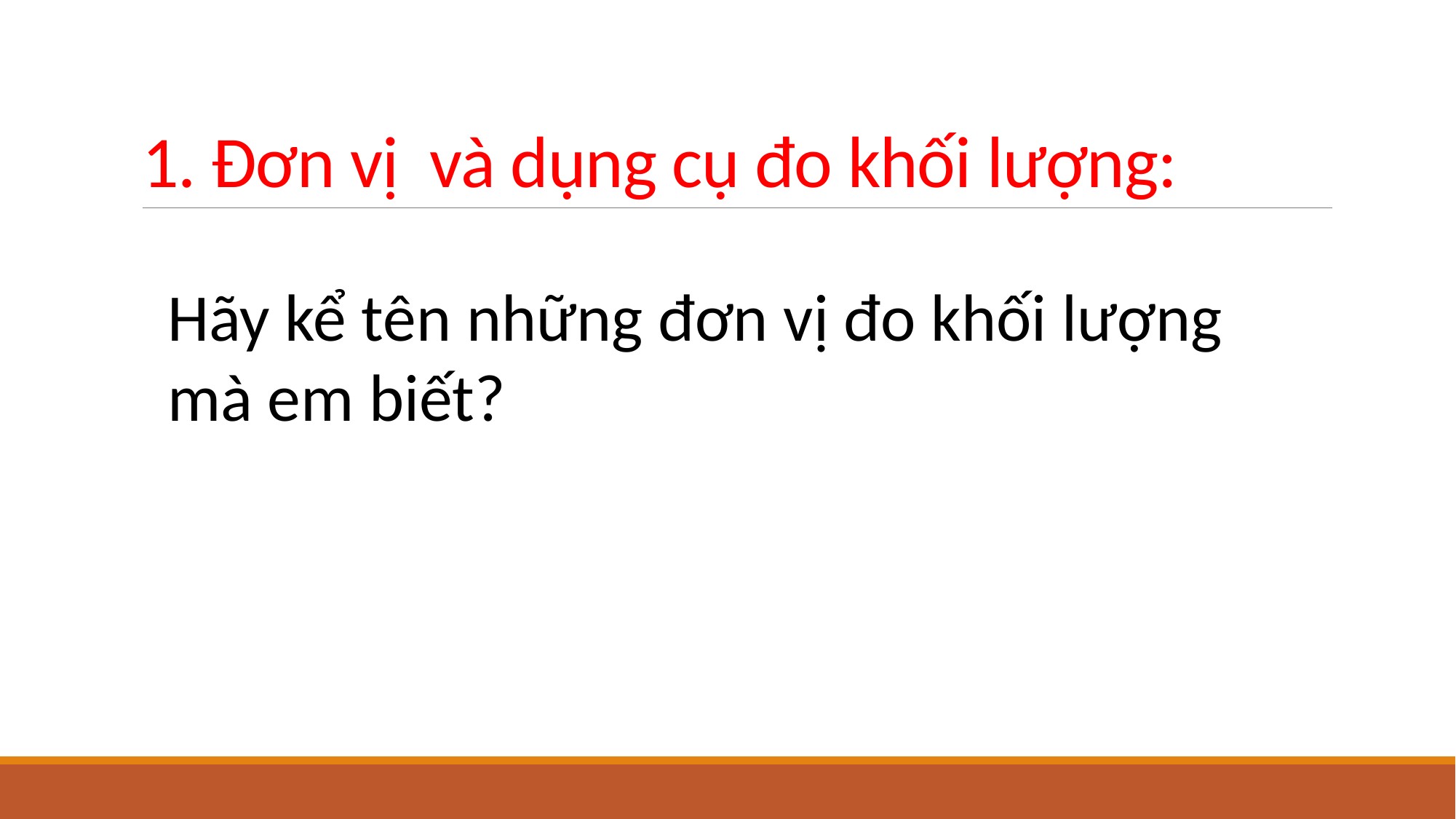

# 1. Đơn vị  và dụng cụ đo khối lượng:
Hãy kể tên những đơn vị đo khối lượng mà em biết?